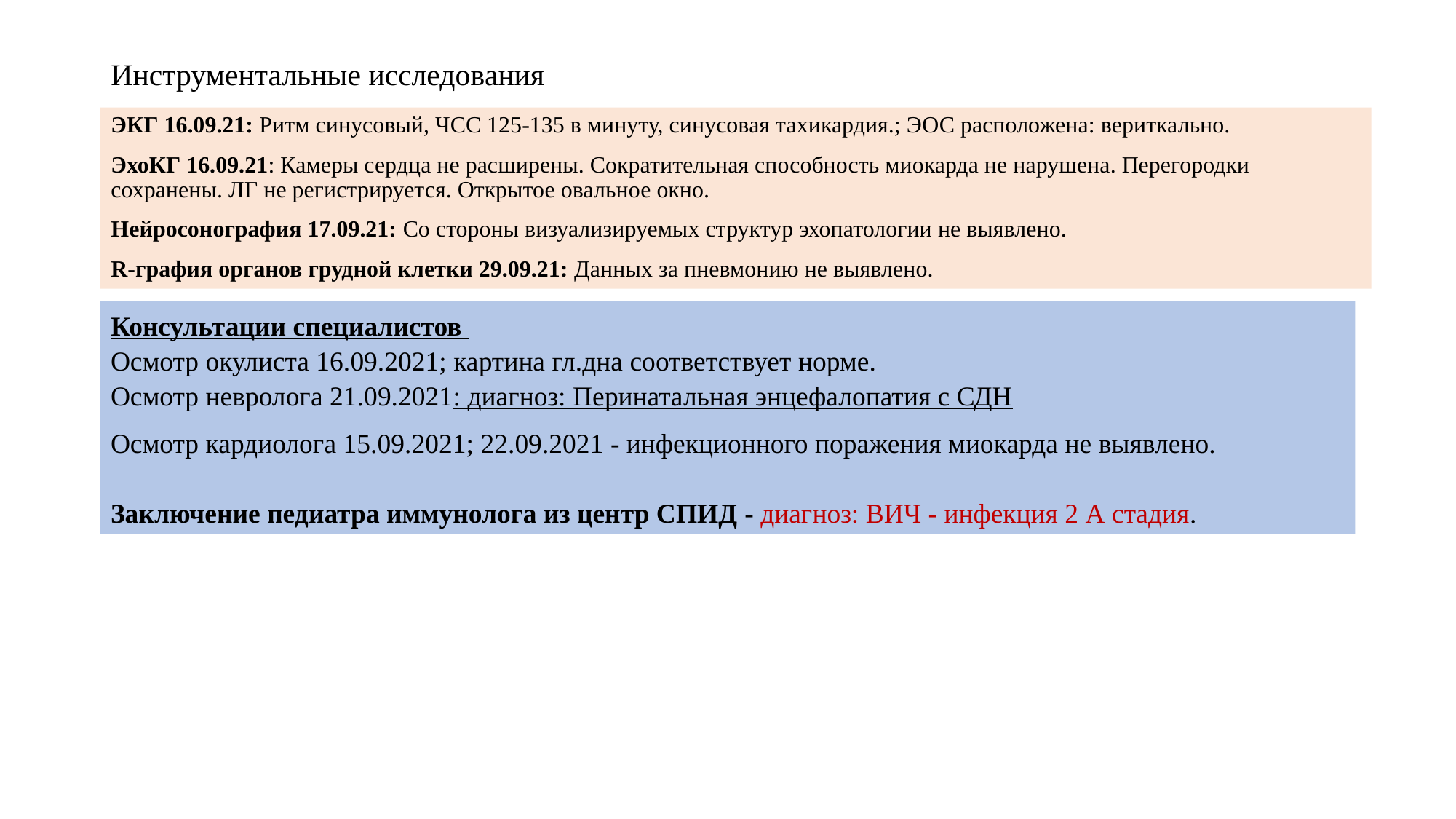

# Инструментальные исследования
ЭКГ 16.09.21: Ритм синусовый, ЧСС 125-135 в минуту, синусовая тахикардия.; ЭОС расположена: вериткально.
ЭхоКГ 16.09.21: Камеры сердца не расширены. Сократительная способность миокарда не нарушена. Перегородки сохранены. ЛГ не регистрируется. Открытое овальное окно.
Нейросонография 17.09.21: Со стороны визуализируемых структур эхопатологии не выявлено.
R-графия органов грудной клетки 29.09.21: Данных за пневмонию не выявлено.

Консультации специалистов 
Осмотр окулиста 16.09.2021; картина гл.дна соответствует норме.
Осмотр невролога 21.09.2021: диагноз: Перинатальная энцефалопатия с СДН
Осмотр кардиолога 15.09.2021; 22.09.2021 - инфекционного поражения миокарда не выявлено.
Заключение педиатра иммунолога из центр СПИД - диагноз: ВИЧ - инфекция 2 А стадия.